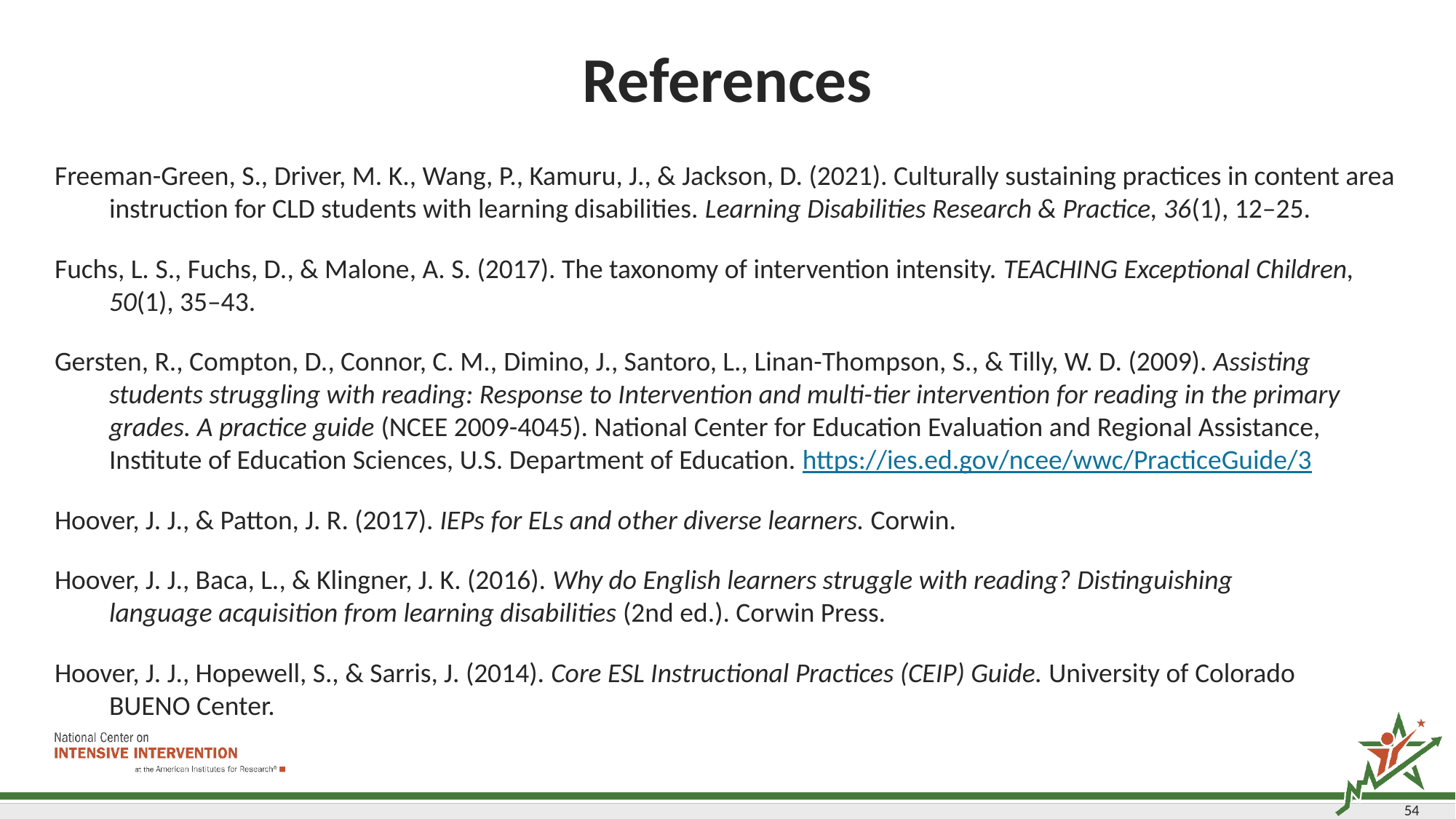

# References
Freeman-Green, S., Driver, M. K., Wang, P., Kamuru, J., & Jackson, D. (2021). Culturally sustaining practices in content area instruction for CLD students with learning disabilities. Learning Disabilities Research & Practice, 36(1), 12–25.
Fuchs, L. S., Fuchs, D., & Malone, A. S. (2017). The taxonomy of intervention intensity. TEACHING Exceptional Children, 50(1), 35–43.
Gersten, R., Compton, D., Connor, C. M., Dimino, J., Santoro, L., Linan-Thompson, S., & Tilly, W. D. (2009). Assisting students struggling with reading: Response to Intervention and multi-tier intervention for reading in the primary grades. A practice guide (NCEE 2009-4045). National Center for Education Evaluation and Regional Assistance, Institute of Education Sciences, U.S. Department of Education. https://ies.ed.gov/ncee/wwc/PracticeGuide/3
Hoover, J. J., & Patton, J. R. (2017). IEPs for ELs and other diverse learners. Corwin.
Hoover, J. J., Baca, L., & Klingner, J. K. (2016). Why do English learners struggle with reading? Distinguishing language acquisition from learning disabilities (2nd ed.). Corwin Press.
Hoover, J. J., Hopewell, S., & Sarris, J. (2014). Core ESL Instructional Practices (CEIP) Guide. University of Colorado BUENO Center.

54